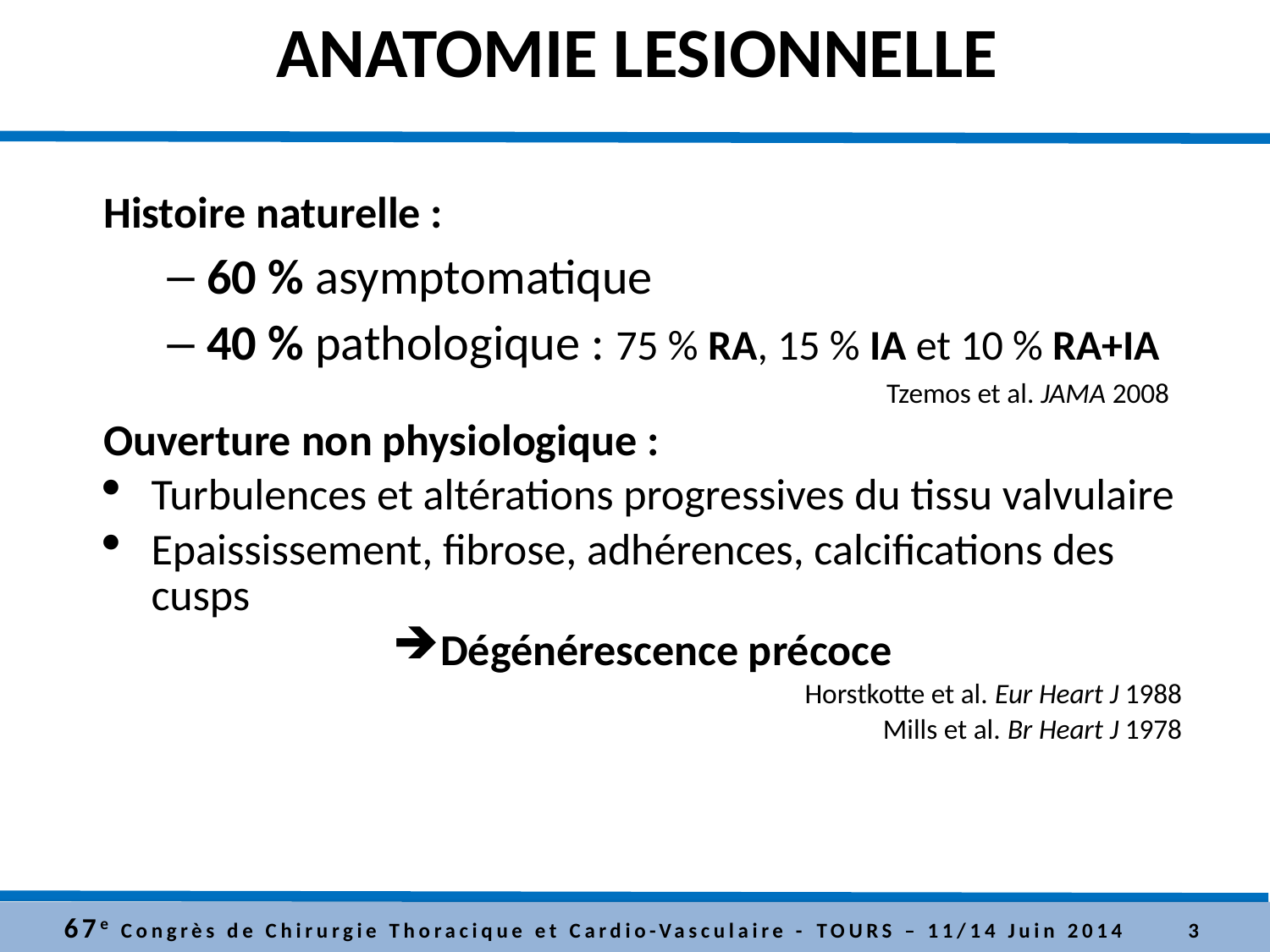

# ANATOMIE LESIONNELLE
Histoire naturelle :
60 % asymptomatique
40 % pathologique : 75 % RA, 15 % IA et 10 % RA+IA
Tzemos et al. JAMA 2008
Ouverture non physiologique :
Turbulences et altérations progressives du tissu valvulaire
Epaississement, fibrose, adhérences, calcifications des cusps
Dégénérescence précoce
Horstkotte et al. Eur Heart J 1988
Mills et al. Br Heart J 1978